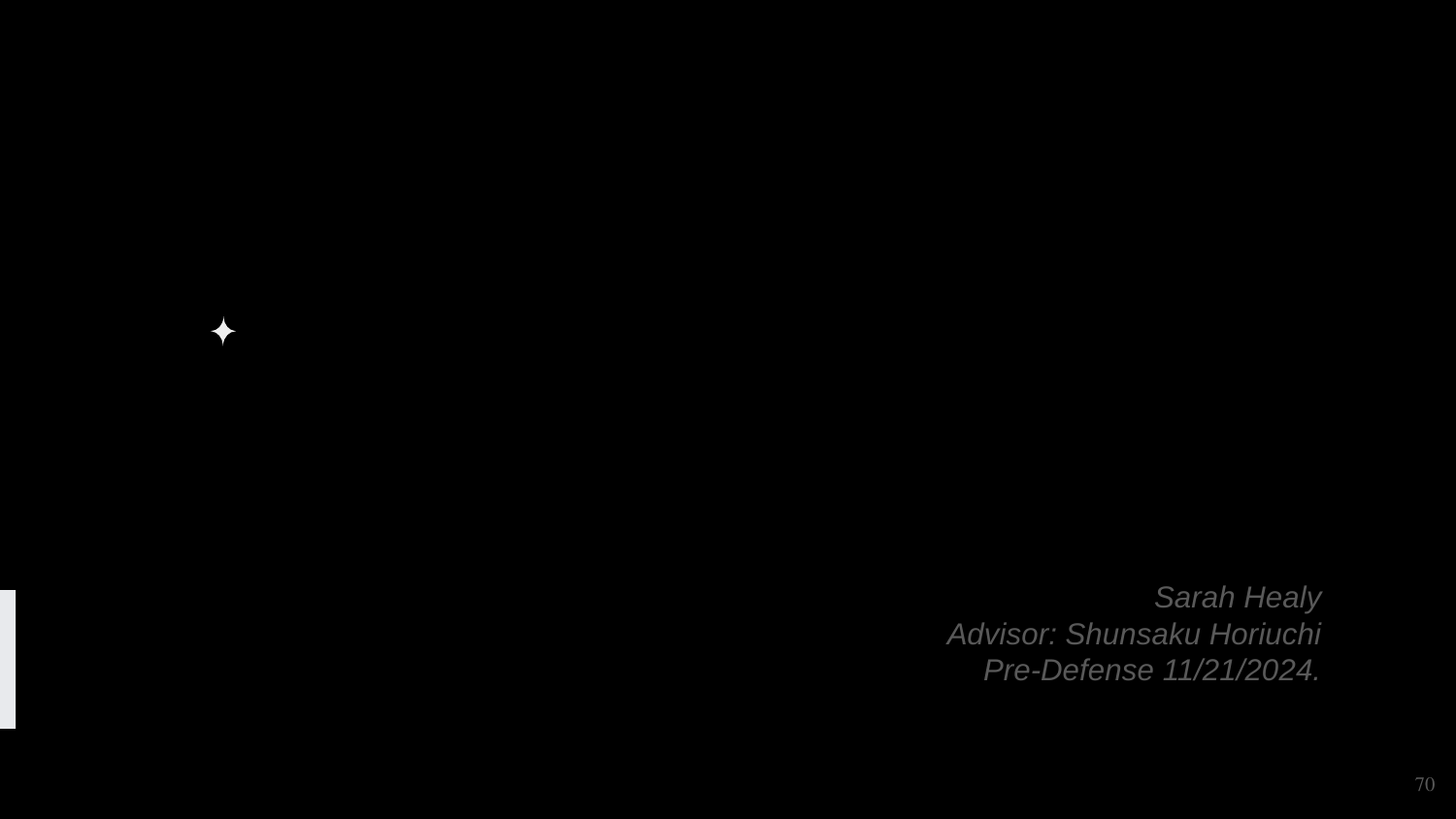

# From Cool Supergiants to Cosmic Catastrophes: Analyzing Red Supergiants, Supernova Mechanisms, and Neutrino Signatures

Sarah Healy
Advisor: Shunsaku Horiuchi
Pre-Defense 11/21/2024.

70